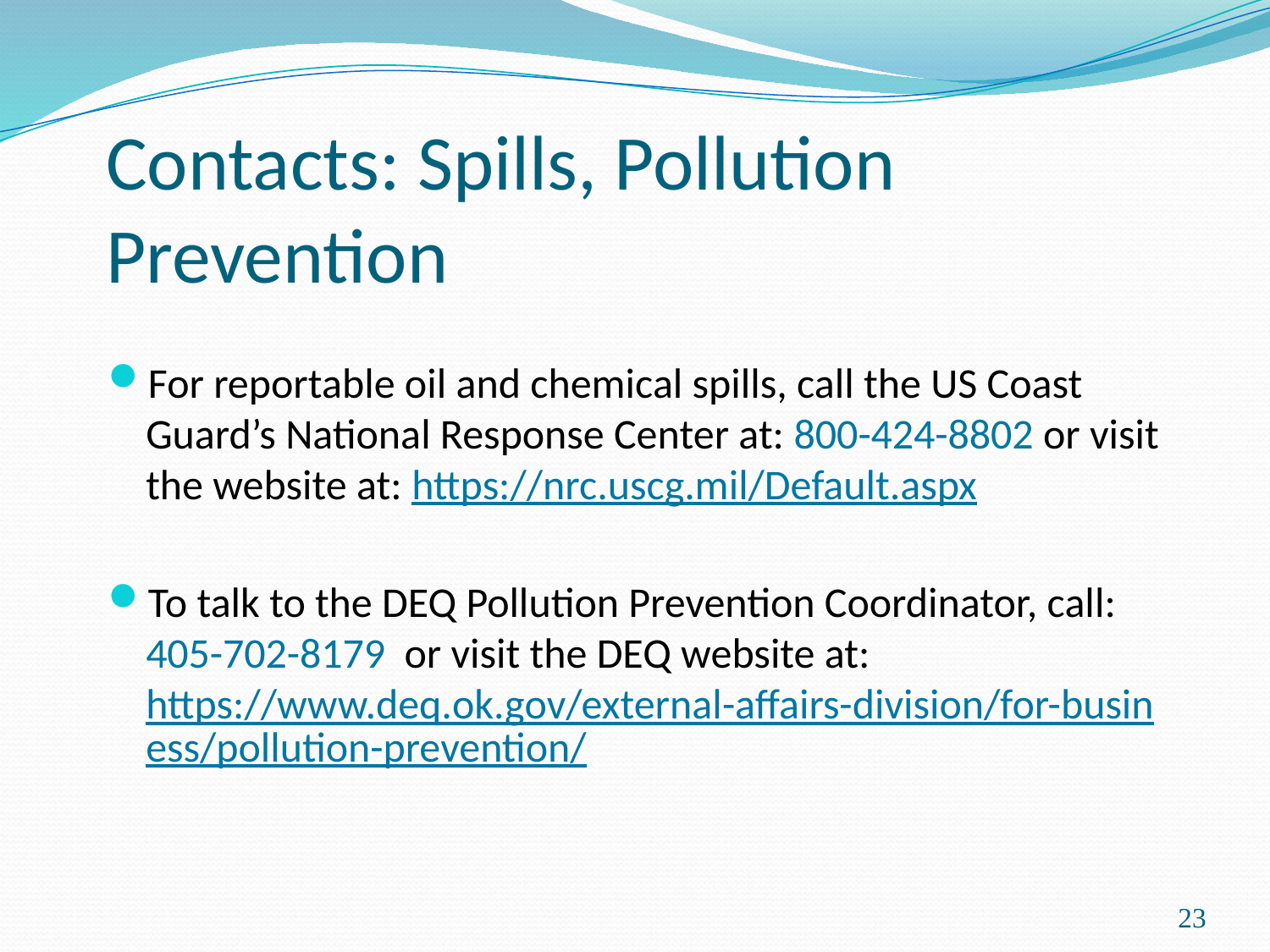

# Contacts: Spills, Pollution Prevention
For reportable oil and chemical spills, call the US Coast Guard’s National Response Center at: 800-424-8802 or visit the website at: https://nrc.uscg.mil/Default.aspx

To talk to the DEQ Pollution Prevention Coordinator, call: 405-702-8179  or visit the DEQ website at: https://www.deq.ok.gov/external-affairs-division/for-business/pollution-prevention/

23